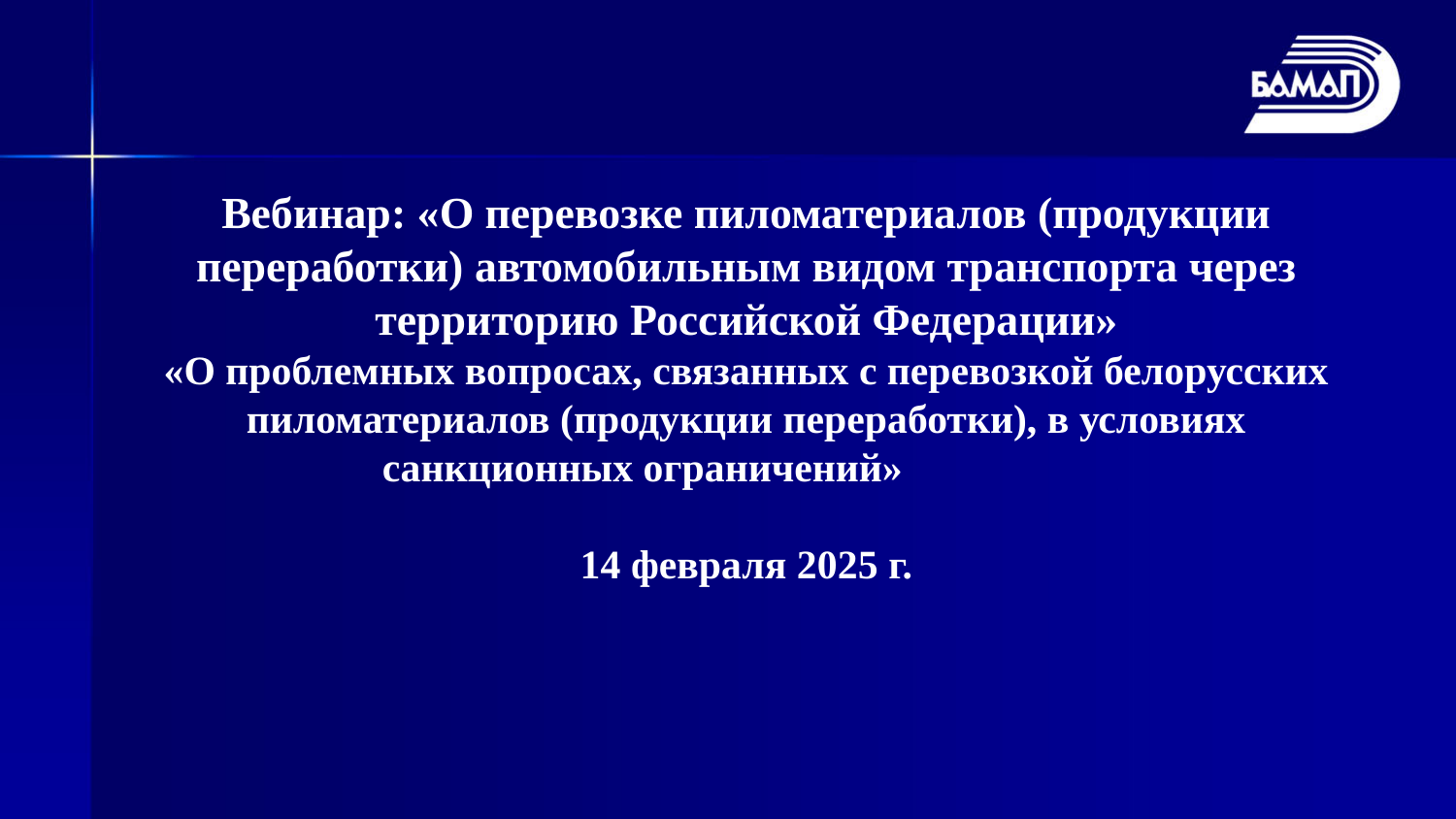

Вебинар: «О перевозке пиломатериалов (продукции переработки) автомобильным видом транспорта через территорию Российской Федерации»
«О проблемных вопросах, связанных с перевозкой белорусских пиломатериалов (продукции переработки), в условиях санкционных ограничений»

14 февраля 2025 г.